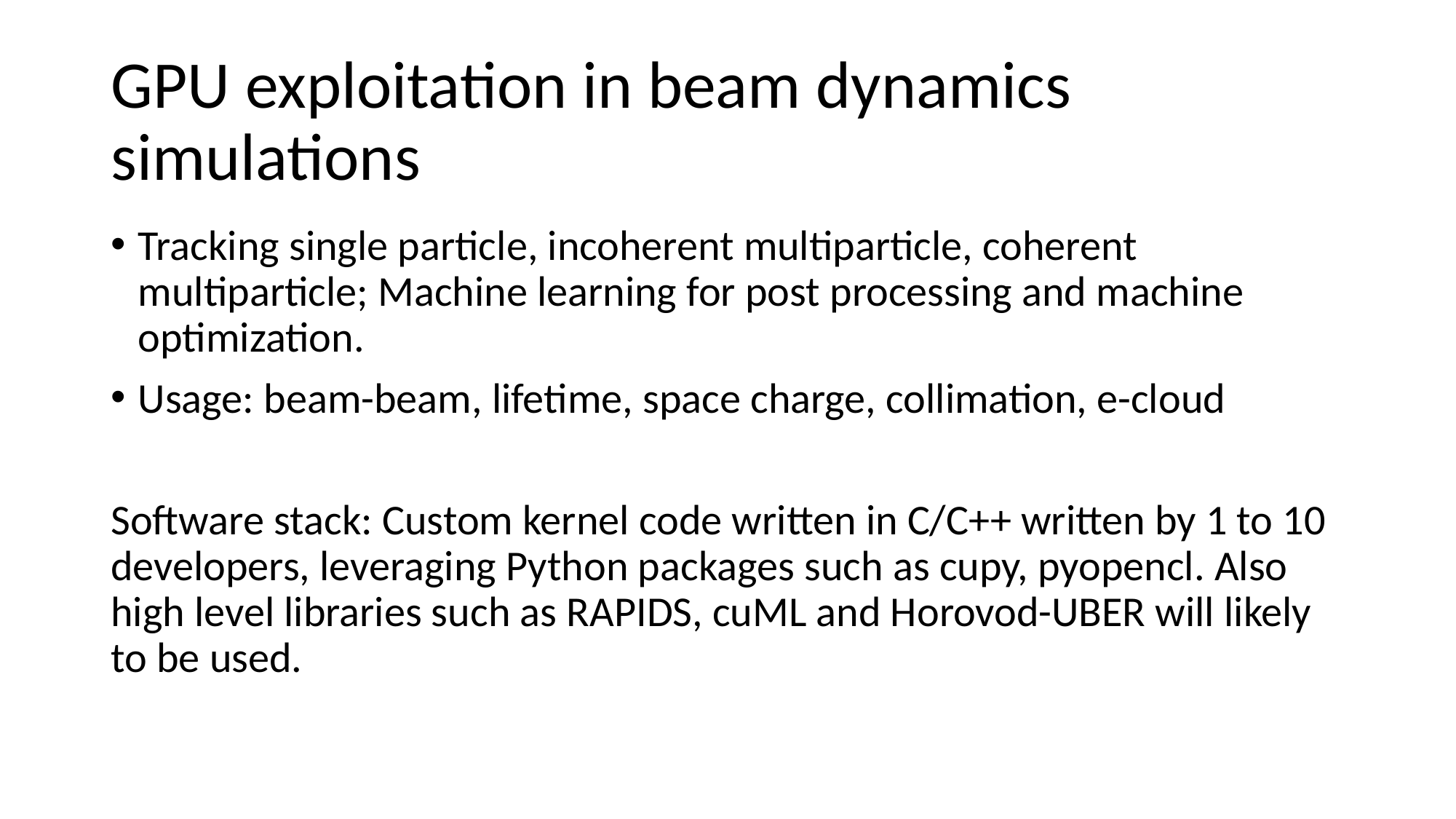

# GPU exploitation in beam dynamics simulations
Tracking single particle, incoherent multiparticle, coherent multiparticle; Machine learning for post processing and machine optimization.
Usage: beam-beam, lifetime, space charge, collimation, e-cloud

Software stack: Custom kernel code written in C/C++ written by 1 to 10 developers, leveraging Python packages such as cupy, pyopencl. Also high level libraries such as RAPIDS, cuML and Horovod-UBER will likely to be used.